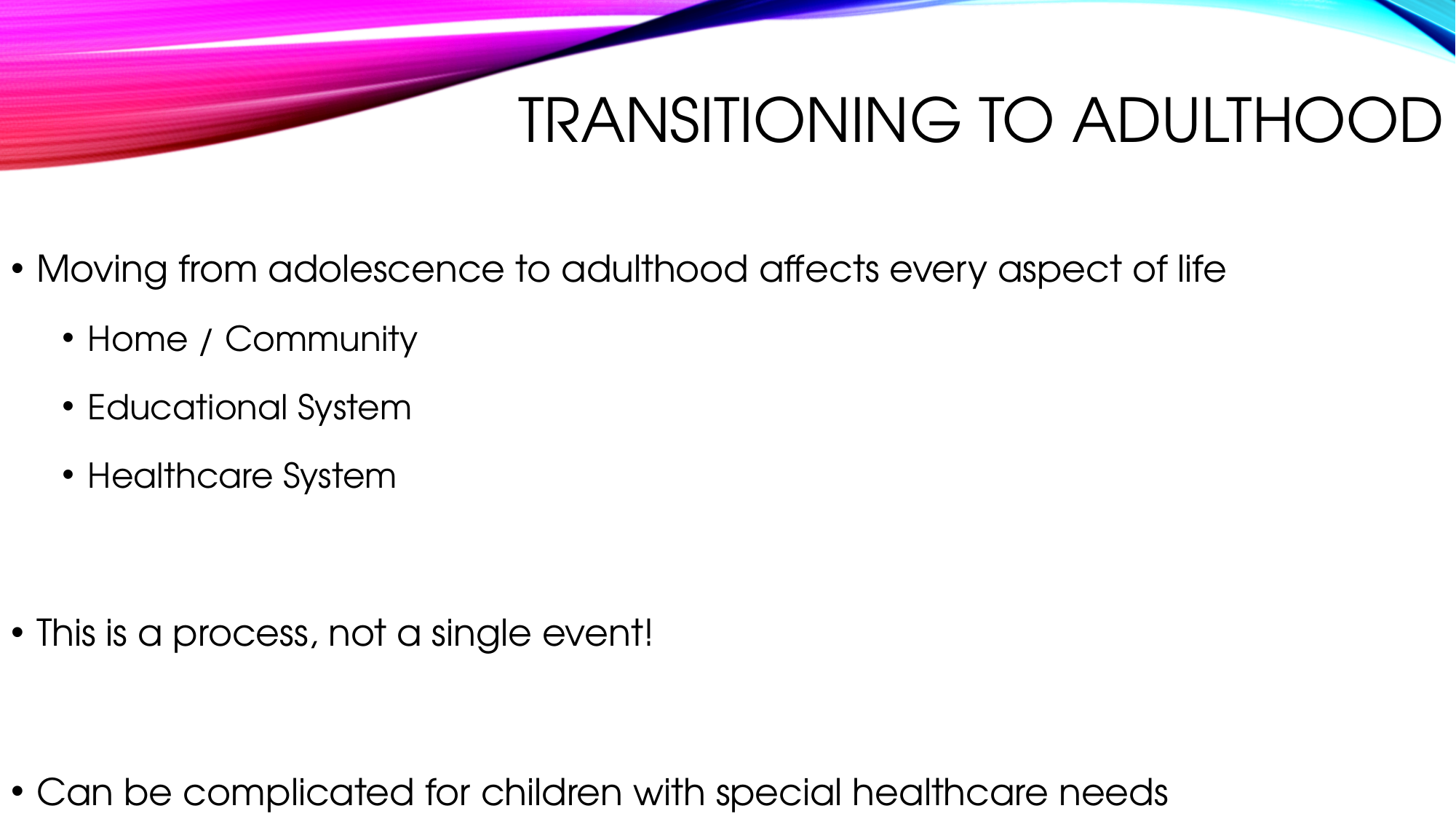

# Transitioning to Adulthood
Moving from adolescence to adulthood affects every aspect of life
Home / Community
Educational System
Healthcare System

This is a process, not a single event!

Can be complicated for children with special healthcare needs